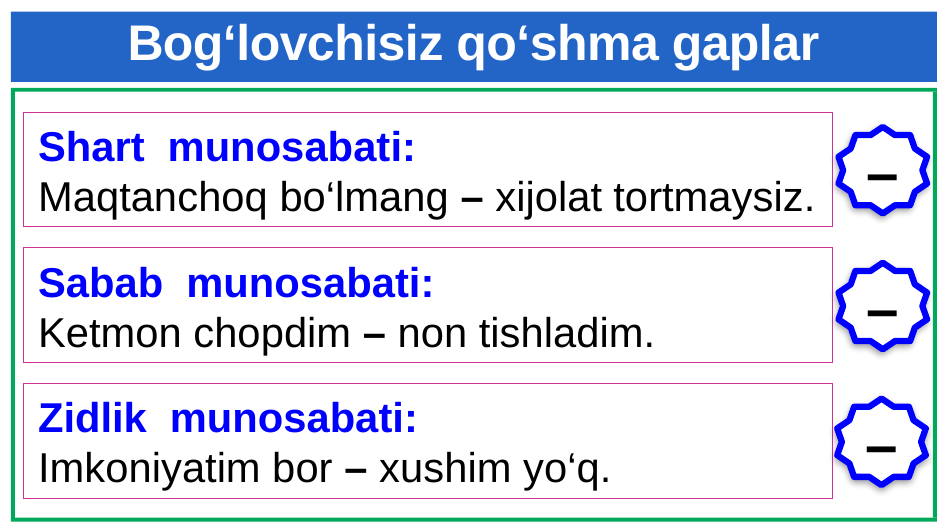

# Bog‘lovchisiz qo‘shma gaplar
Shart  munosabati:
Maqtanchoq bo‘lmang – xijolat tortmaysiz.
–
Sabab  munosabati:
Ketmon chopdim – non tishladim.
–
Zidlik  munosabati:
Imkoniyatim bor – xushim yo‘q.
–